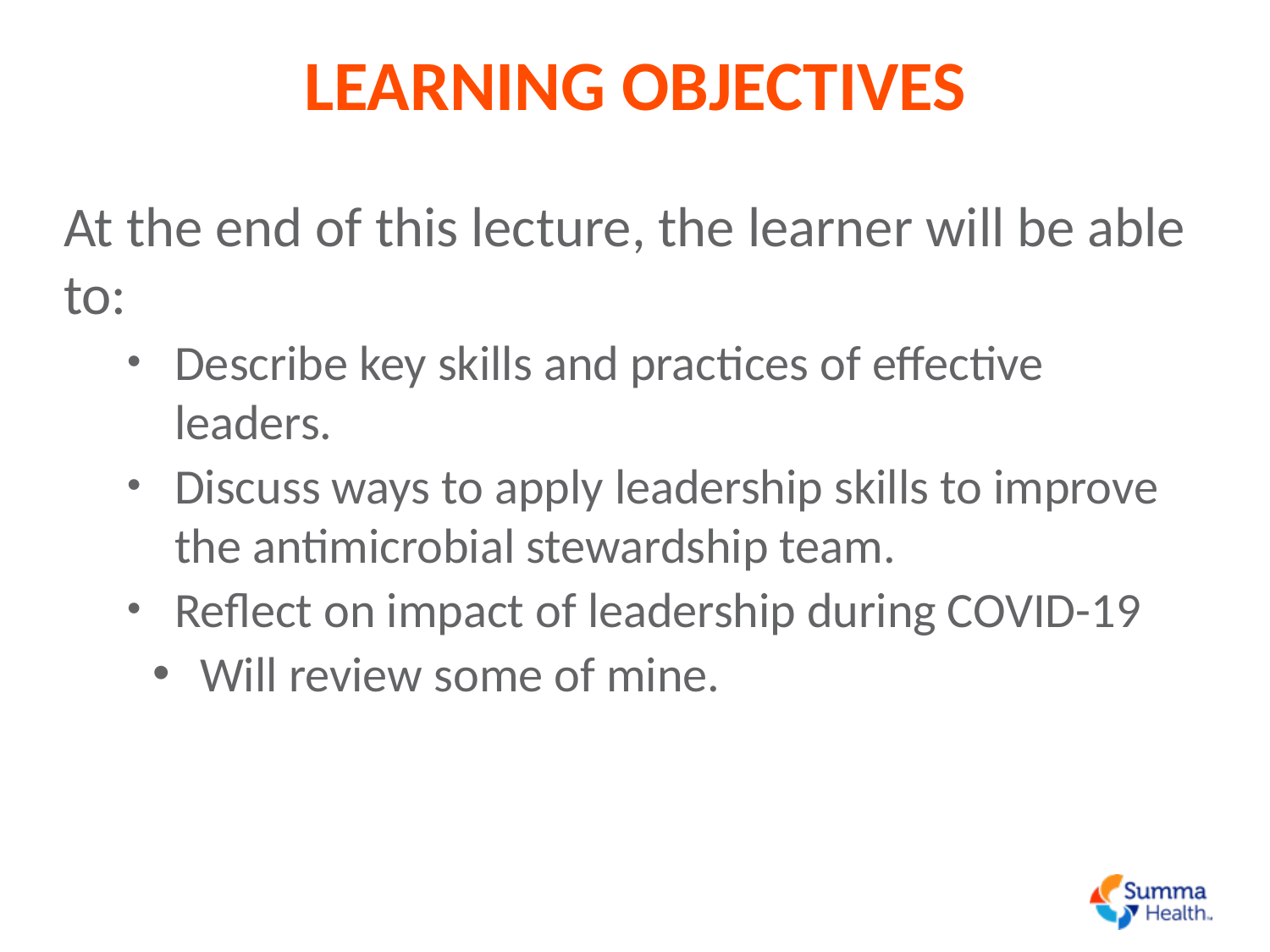

# LEARNING OBJECTIVES
At the end of this lecture, the learner will be able to:
Describe key skills and practices of effective leaders.
Discuss ways to apply leadership skills to improve the antimicrobial stewardship team.
Reflect on impact of leadership during COVID-19
Will review some of mine.